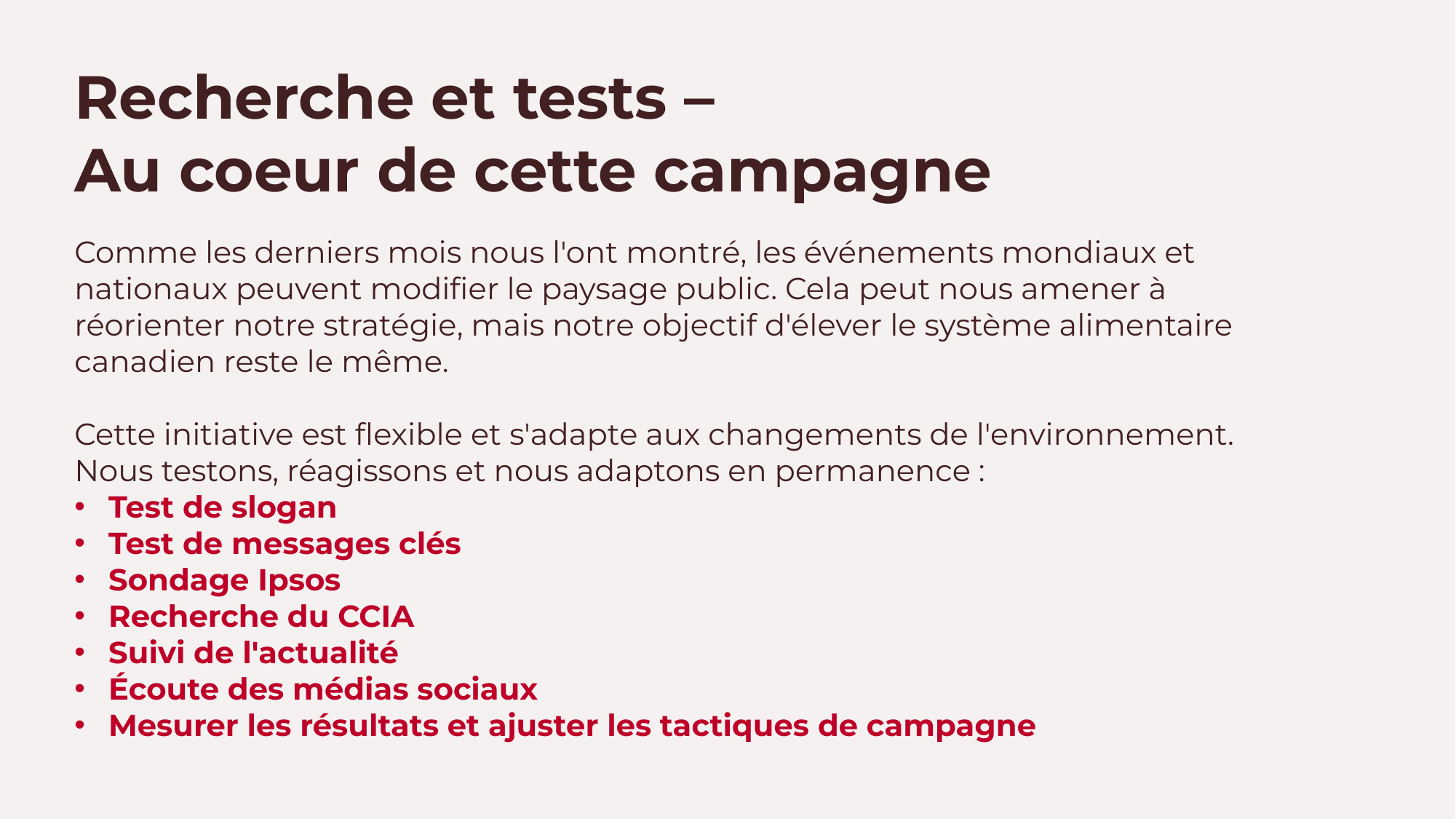

Recherche et tests –
Au coeur de cette campagne
Comme les derniers mois nous l'ont montré, les événements mondiaux et nationaux peuvent modifier le paysage public. Cela peut nous amener à réorienter notre stratégie, mais notre objectif d'élever le système alimentaire canadien reste le même.

Cette initiative est flexible et s'adapte aux changements de l'environnement. Nous testons, réagissons et nous adaptons en permanence :
Test de slogan
Test de messages clés
Sondage Ipsos
Recherche du CCIA
Suivi de l'actualité
Écoute des médias sociaux
Mesurer les résultats et ajuster les tactiques de campagne